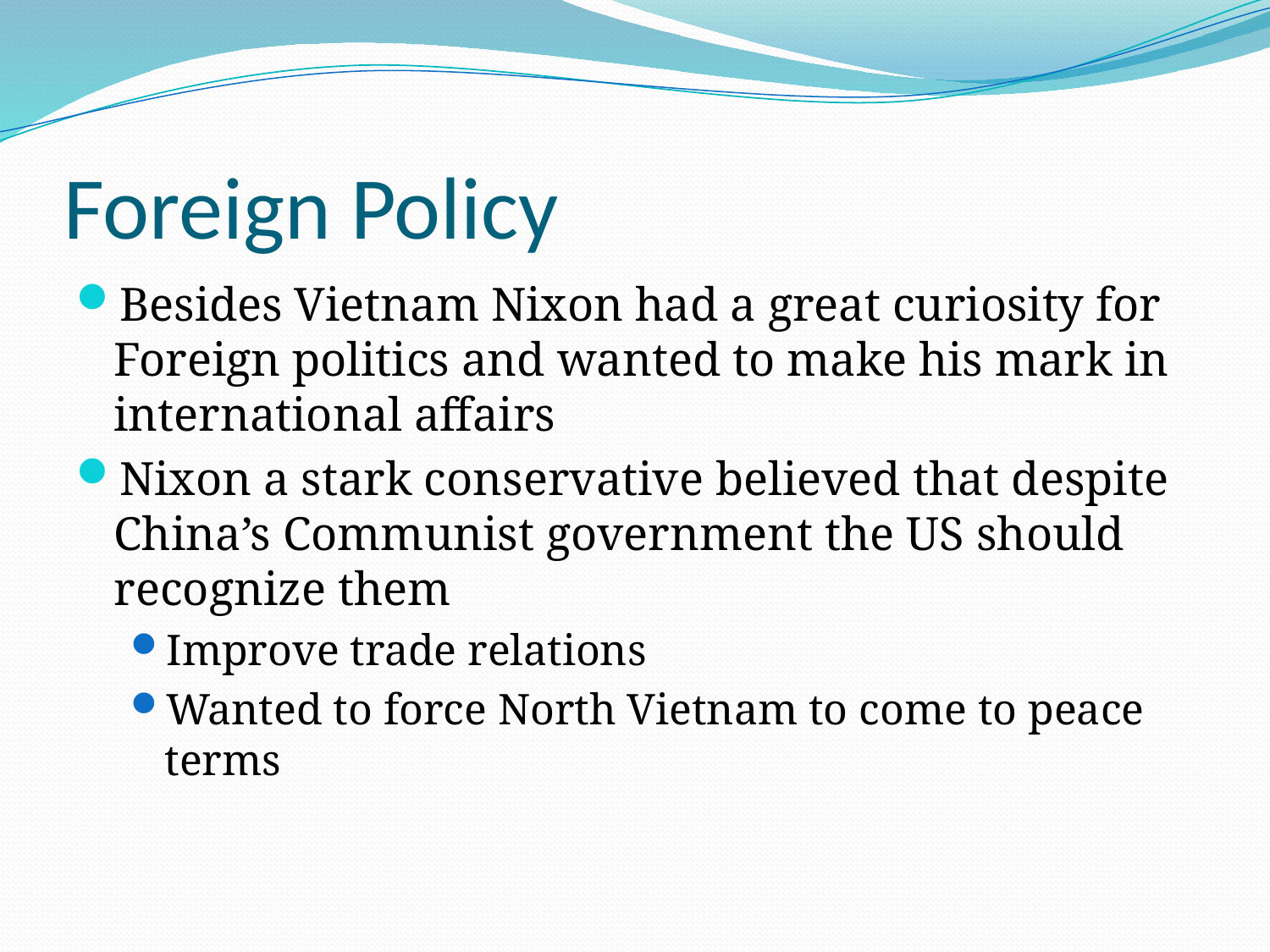

# Foreign Policy
Besides Vietnam Nixon had a great curiosity for Foreign politics and wanted to make his mark in international affairs
Nixon a stark conservative believed that despite China’s Communist government the US should recognize them
Improve trade relations
Wanted to force North Vietnam to come to peace terms